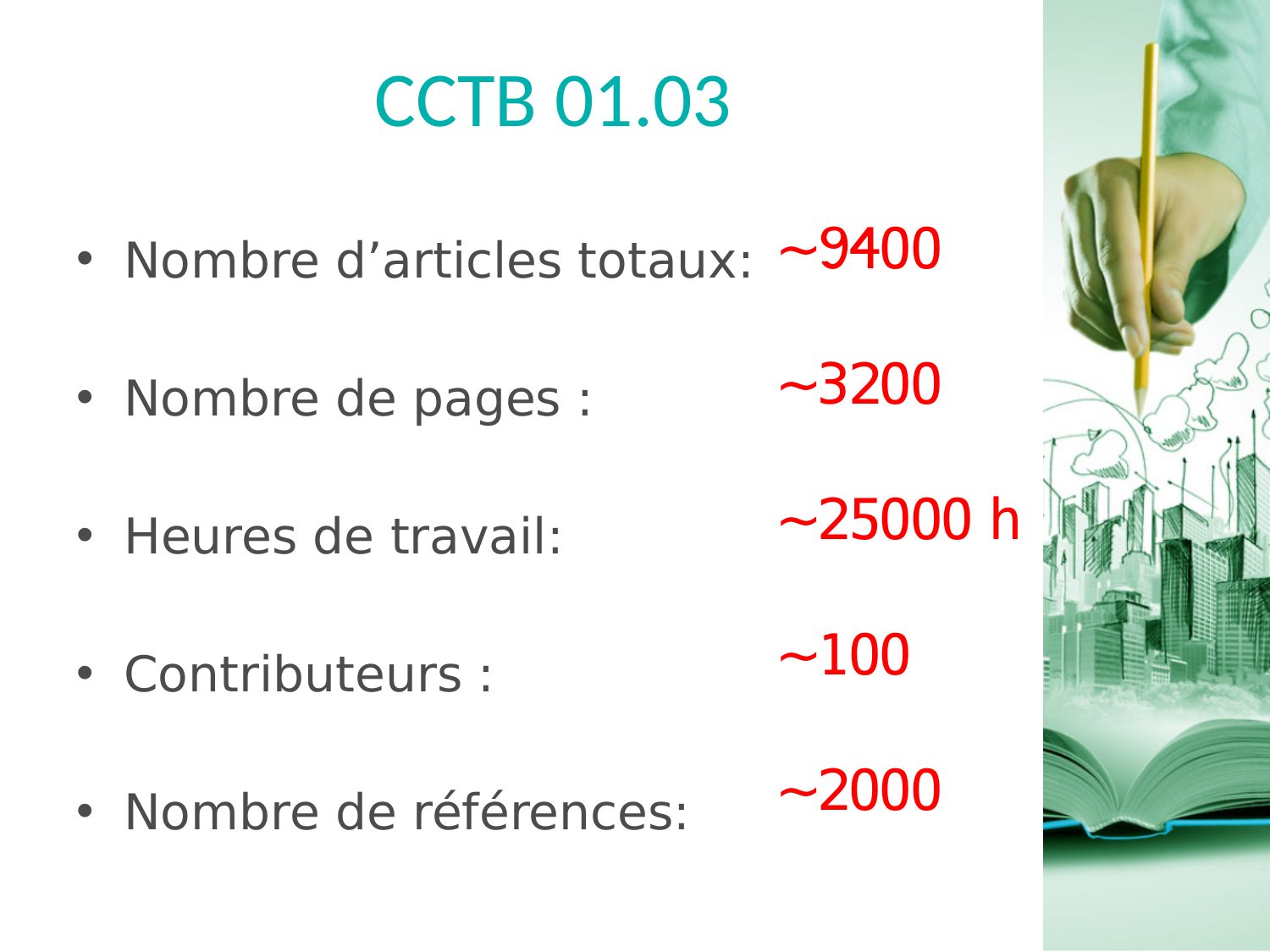

# CCTB 01.03
~9400

~3200

~25000 h

~100

~2000
Nombre d’articles totaux:

Nombre de pages :

Heures de travail:

Contributeurs :

Nombre de références: